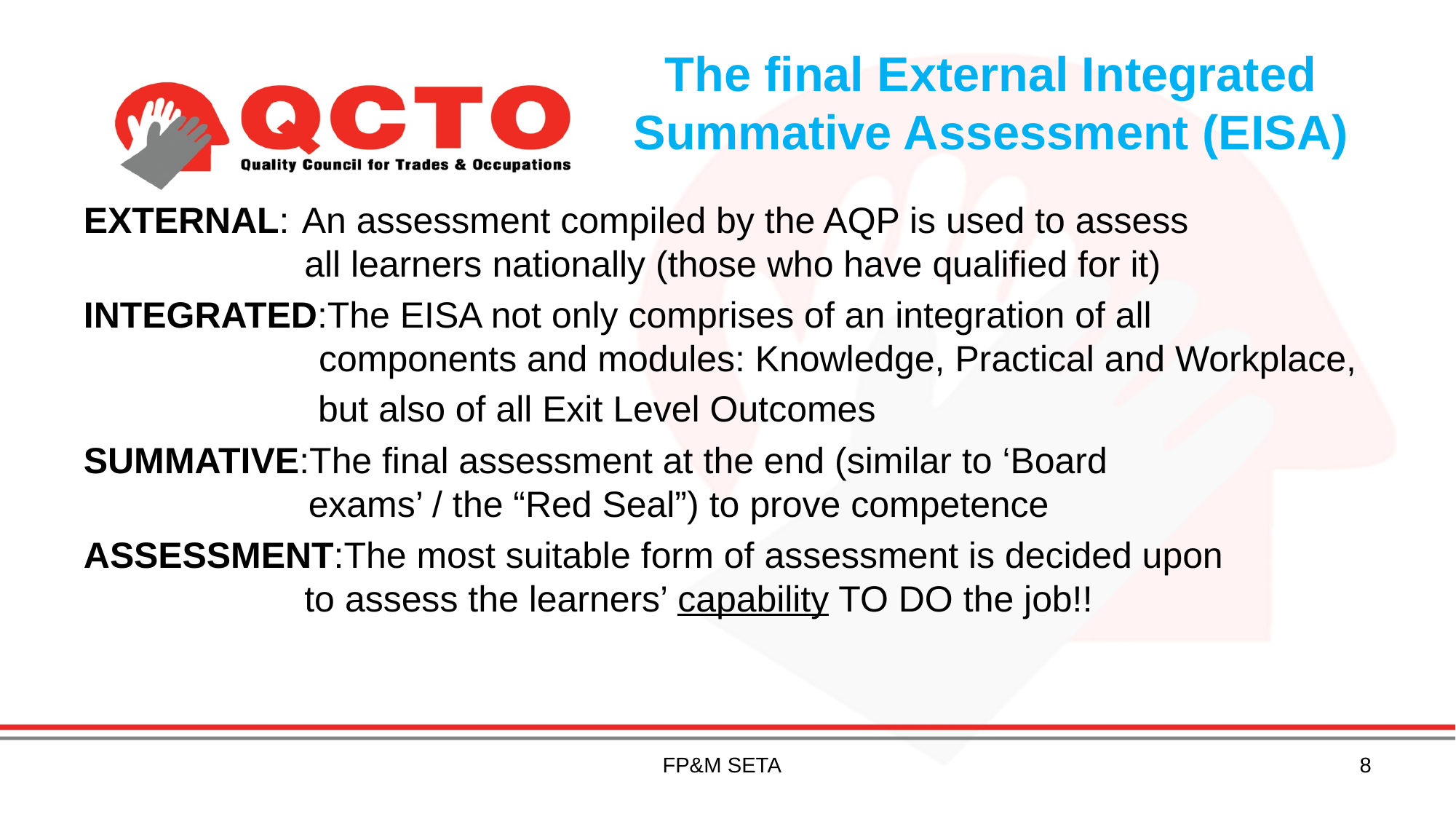

# The final External Integrated Summative Assessment (EISA)
EXTERNAL:	An assessment compiled by the AQP is used to assess 		           all learners nationally (those who have qualified for it)
INTEGRATED:The EISA not only comprises of an integration of all 		   components and modules: Knowledge, Practical and Workplace,
                       but also of all Exit Level Outcomes
SUMMATIVE:The final assessment at the end (similar to ‘Board 		   exams’ / the “Red Seal”) to prove competence
ASSESSMENT:The most suitable form of assessment is decided upon 		           to assess the learners’ capability TO DO the job!!
FP&M SETA

8